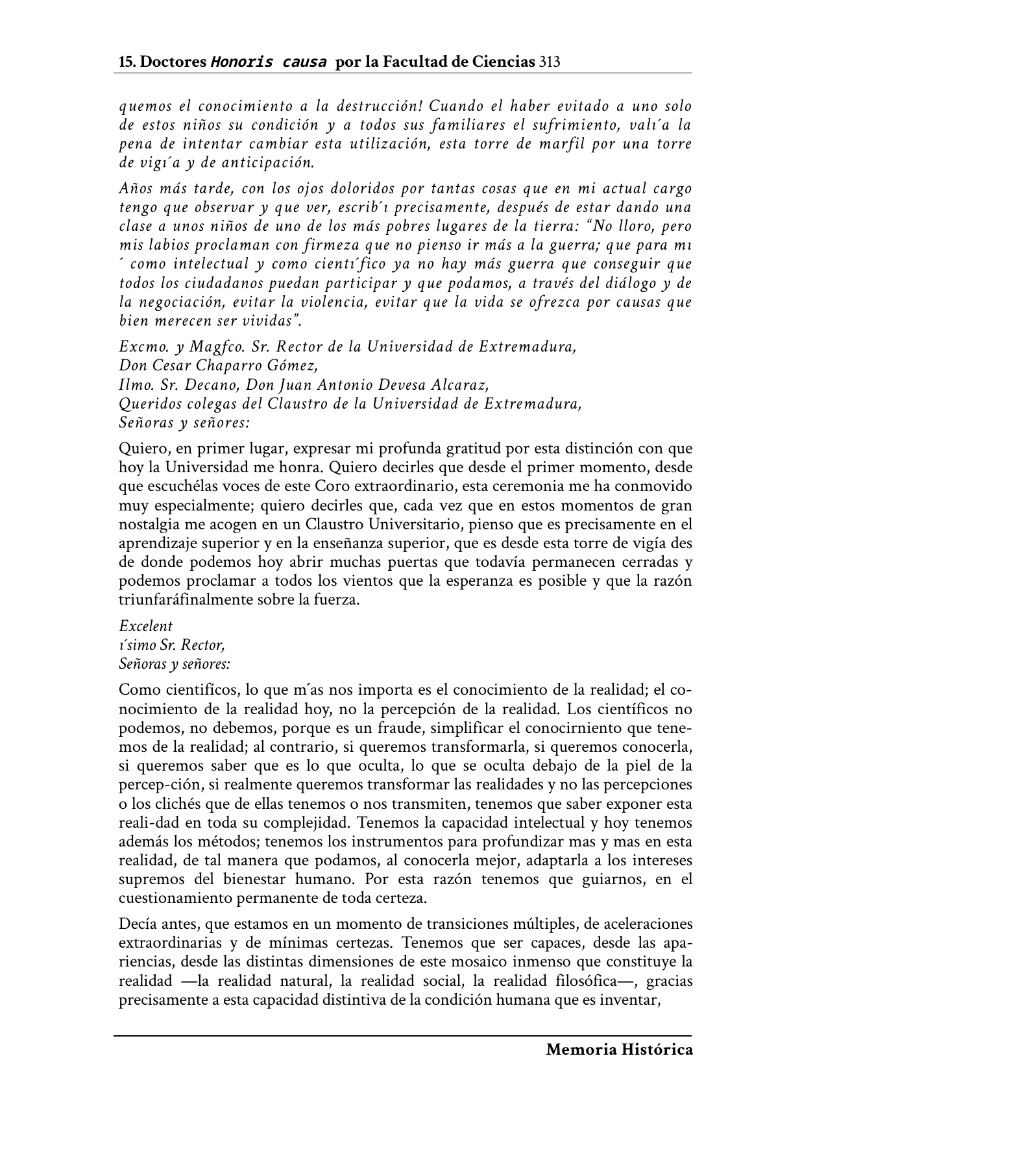

15. Doctores Honoris causa por la Facultad de Ciencias 313
quemos el conocimiento a la destrucción! Cuando el haber evitado a uno solo de estos niños su condición y a todos sus familiares el sufrimiento, valı´a la pena de intentar cambiar esta utilización, esta torre de marfil por una torre de vigı´a y de anticipación.
Años más tarde, con los ojos doloridos por tantas cosas que en mi actual cargo tengo que observar y que ver, escrib´ı precisamente, después de estar dando una clase a unos niños de uno de los más pobres lugares de la tierra: “No lloro, pero mis labios proclaman con firmeza que no pienso ir más a la guerra; que para mı´ como intelectual y como cientı´fico ya no hay más guerra que conseguir que todos los ciudadanos puedan participar y que podamos, a través del diálogo y de la negociación, evitar la violencia, evitar que la vida se ofrezca por causas que bien merecen ser vividas”.
Excmo. y Magfco. Sr. Rector de la Universidad de Extremadura,
Don Cesar Chaparro Gómez,
Ilmo. Sr. Decano, Don Juan Antonio Devesa Alcaraz,
Queridos colegas del Claustro de la Universidad de Extremadura,
Señoras y señores:
Quiero, en primer lugar, expresar mi profunda gratitud por esta distinción con que hoy la Universidad me honra. Quiero decirles que desde el primer momento, desde que escuchélas voces de este Coro extraordinario, esta ceremonia me ha conmovido muy especialmente; quiero decirles que, cada vez que en estos momentos de gran nostalgia me acogen en un Claustro Universitario, pienso que es precisamente en el aprendizaje superior y en la enseñanza superior, que es desde esta torre de vigía des de donde podemos hoy abrir muchas puertas que todavía permanecen cerradas y podemos proclamar a todos los vientos que la esperanza es posible y que la razón triunfaráfinalmente sobre la fuerza.
Excelent
ı´simo Sr. Rector,
Señoras y señores:
Como cientifícos, lo que m´as nos importa es el conocimiento de la realidad; el co-nocimiento de la realidad hoy, no la percepción de la realidad. Los científicos no podemos, no debemos, porque es un fraude, simplificar el conocirniento que tene-mos de la realidad; al contrario, si queremos transformarla, si queremos conocerla, si queremos saber que es lo que oculta, lo que se oculta debajo de la piel de la percep-ción, si realmente queremos transformar las realidades y no las percepciones o los clichés que de ellas tenemos o nos transmiten, tenemos que saber exponer esta reali-dad en toda su complejidad. Tenemos la capacidad intelectual y hoy tenemos además los métodos; tenemos los instrumentos para profundizar mas y mas en esta realidad, de tal manera que podamos, al conocerla mejor, adaptarla a los intereses supremos del bienestar humano. Por esta razón tenemos que guiarnos, en el cuestionamiento permanente de toda certeza.
Decía antes, que estamos en un momento de transiciones múltiples, de aceleraciones extraordinarias y de mínimas certezas. Tenemos que ser capaces, desde las apa-riencias, desde las distintas dimensiones de este mosaico inmenso que constituye la realidad —la realidad natural, la realidad social, la realidad filosófica—, gracias precisamente a esta capacidad distintiva de la condición humana que es inventar,
Memoria Histórica